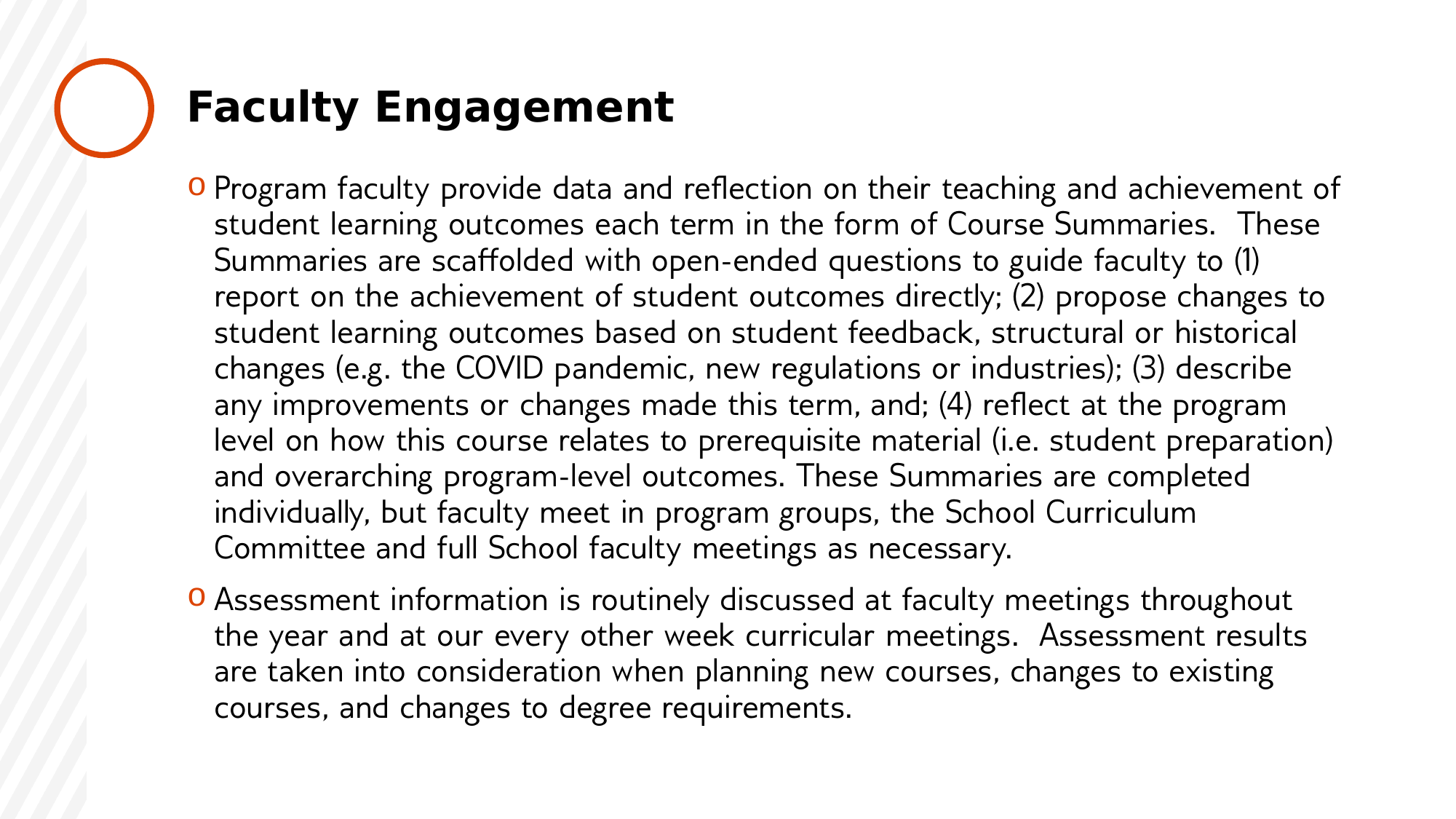

# Faculty Engagement
Program faculty provide data and reflection on their teaching and achievement of student learning outcomes each term in the form of Course Summaries.  These Summaries are scaffolded with open-ended questions to guide faculty to (1) report on the achievement of student outcomes directly; (2) propose changes to student learning outcomes based on student feedback, structural or historical changes (e.g. the COVID pandemic, new regulations or industries); (3) describe any improvements or changes made this term, and; (4) reflect at the program level on how this course relates to prerequisite material (i.e. student preparation) and overarching program-level outcomes. These Summaries are completed individually, but faculty meet in program groups, the School Curriculum Committee and full School faculty meetings as necessary.
Assessment information is routinely discussed at faculty meetings throughout the year and at our every other week curricular meetings.  Assessment results are taken into consideration when planning new courses, changes to existing courses, and changes to degree requirements.